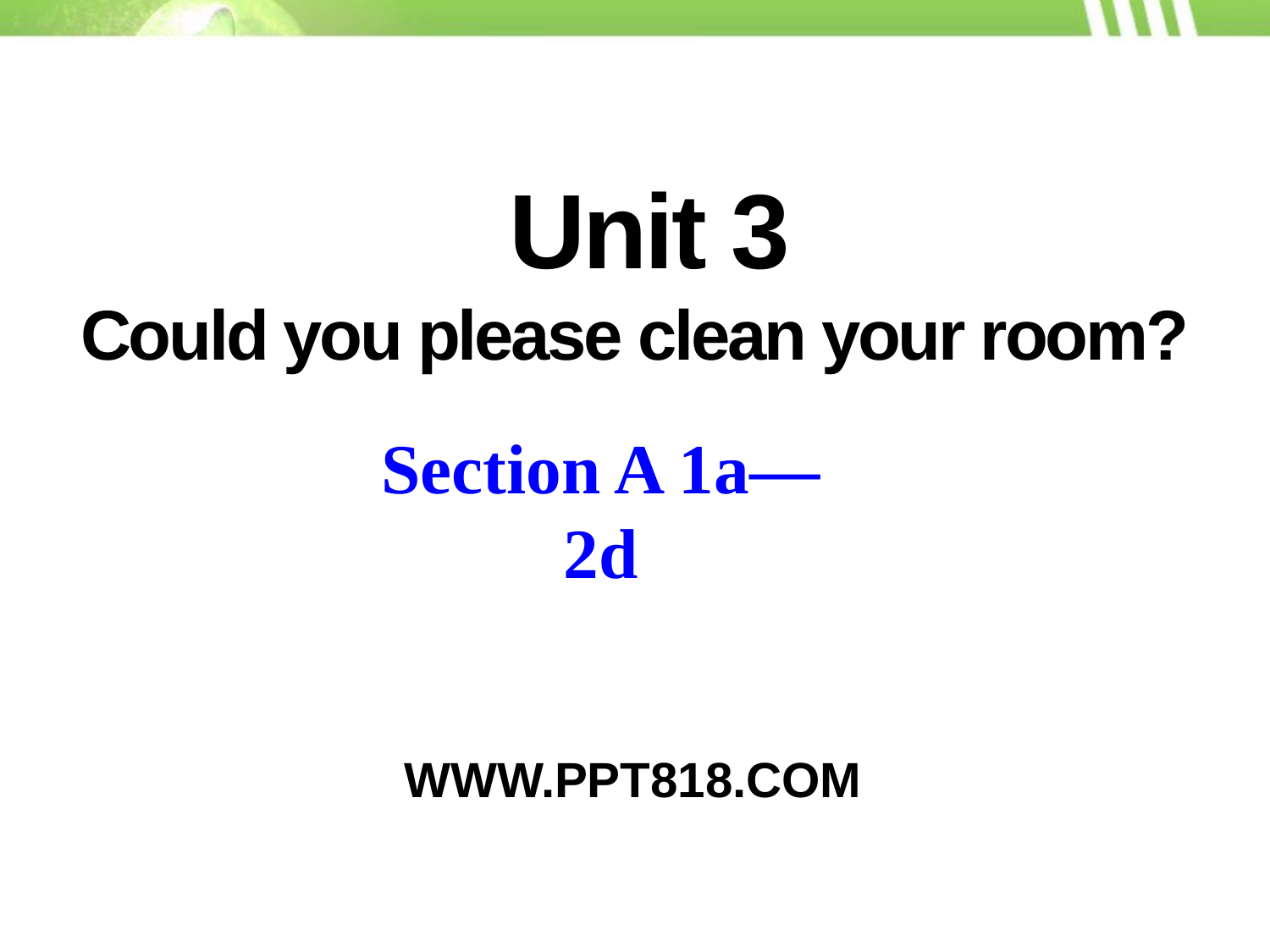

Unit 3
Could you please clean your room?

Section A 1a—2d
WWW.PPT818.COM